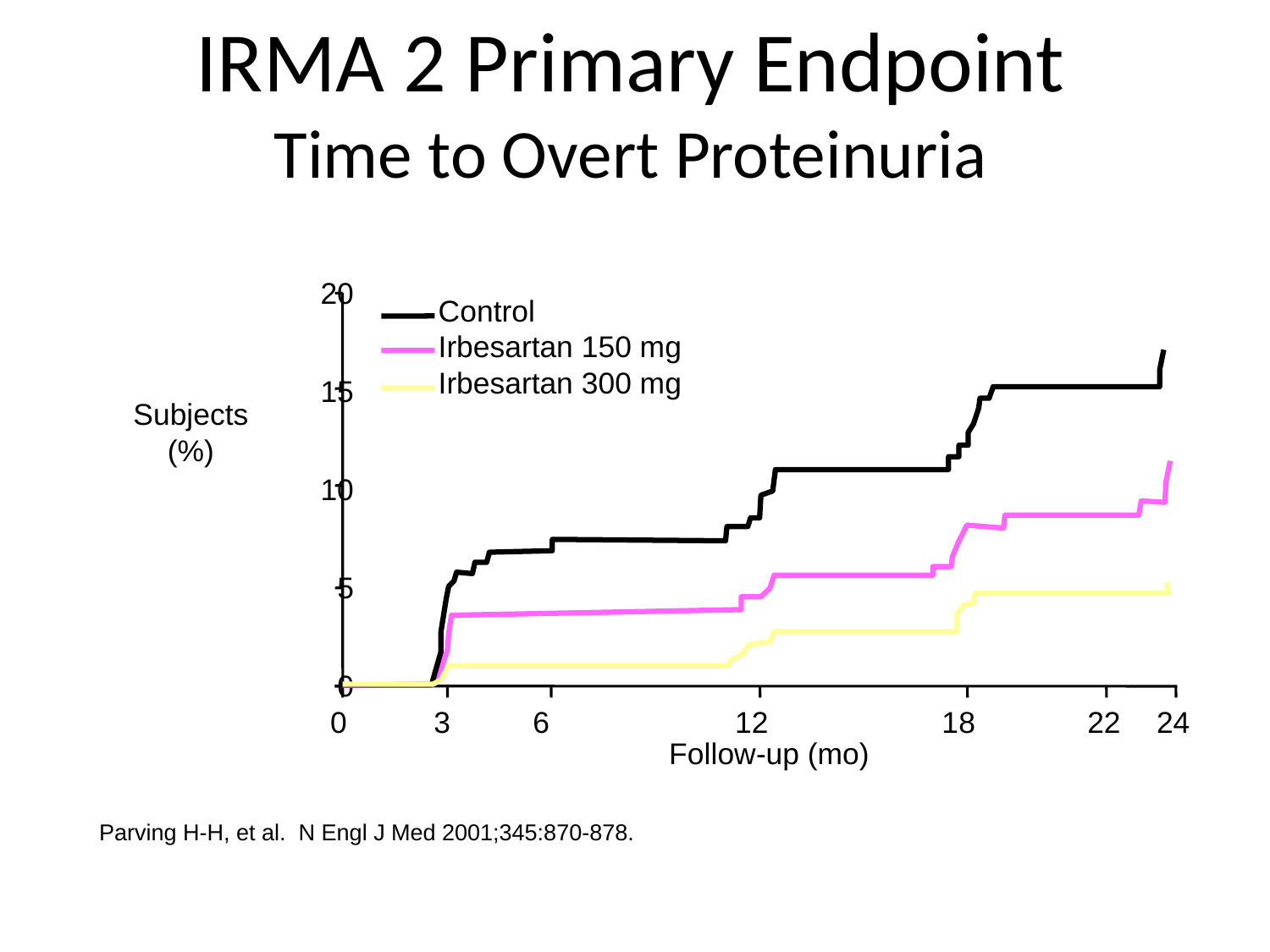

# IRMA 2 Primary Endpoint Time to Overt Proteinuria
20
15
10
5
0
Control
Irbesartan 150 mg
Irbesartan 300 mg

Subjects
(%)

0
3
6
12
18
22
24
Follow-up (mo)
Parving H-H, et al.  N Engl J Med 2001;345:870-878.